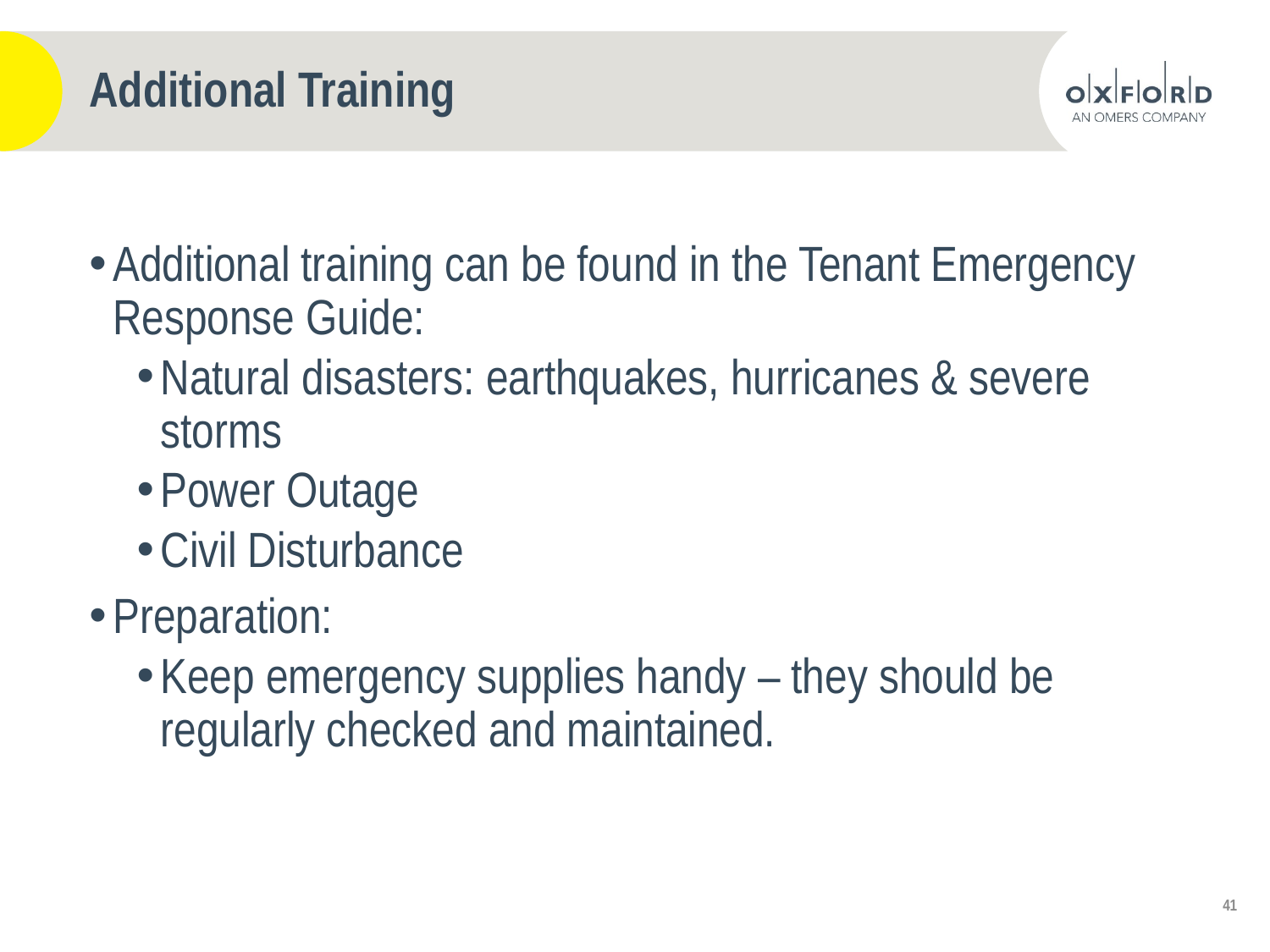

# Additional Training
Additional training can be found in the Tenant Emergency Response Guide:
Natural disasters: earthquakes, hurricanes & severe storms
Power Outage
Civil Disturbance
Preparation:
Keep emergency supplies handy – they should be regularly checked and maintained.
41